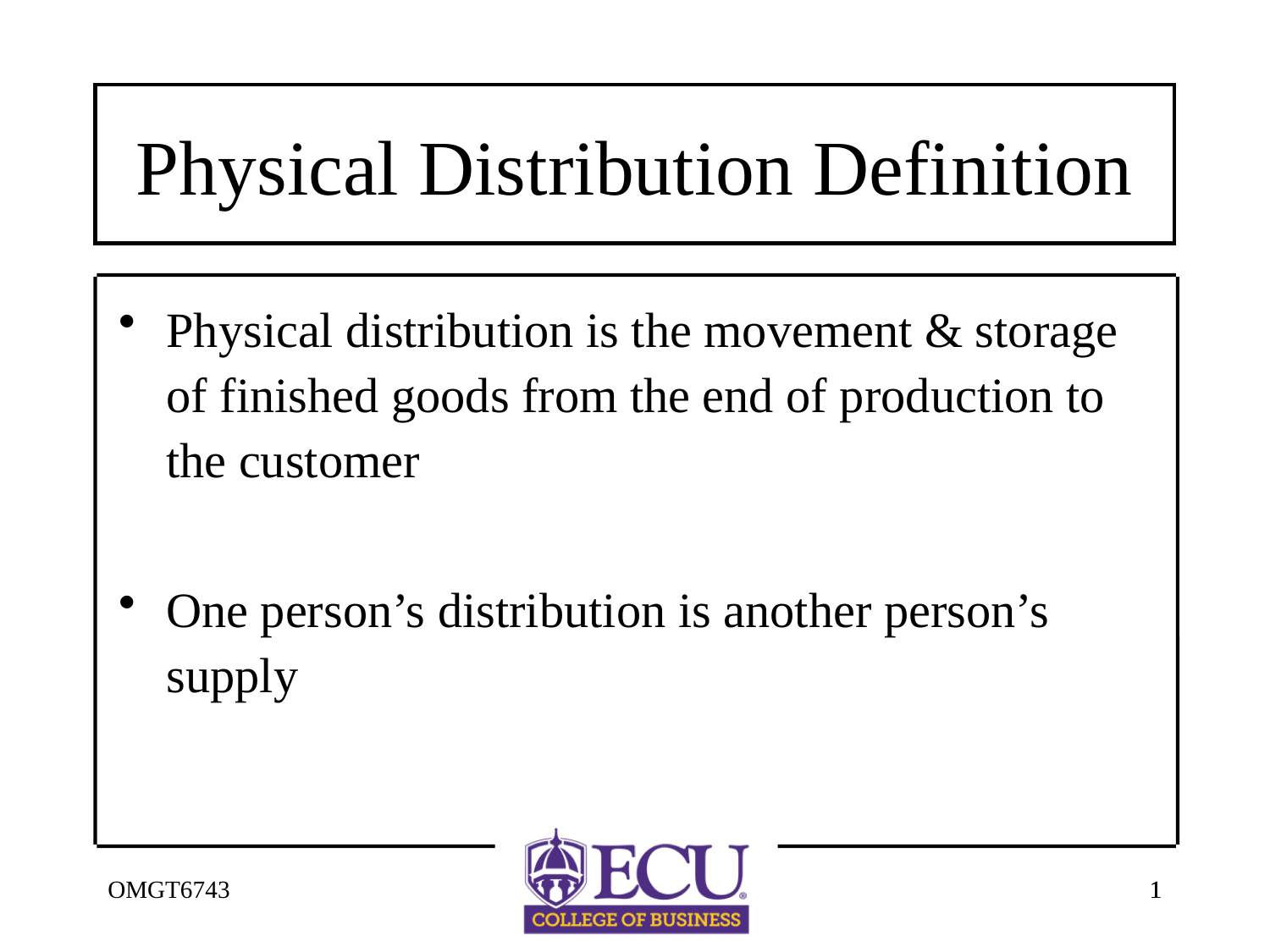

# Physical Distribution Definition
Physical distribution is the movement & storage of finished goods from the end of production to the customer

One person’s distribution is another person’s supply